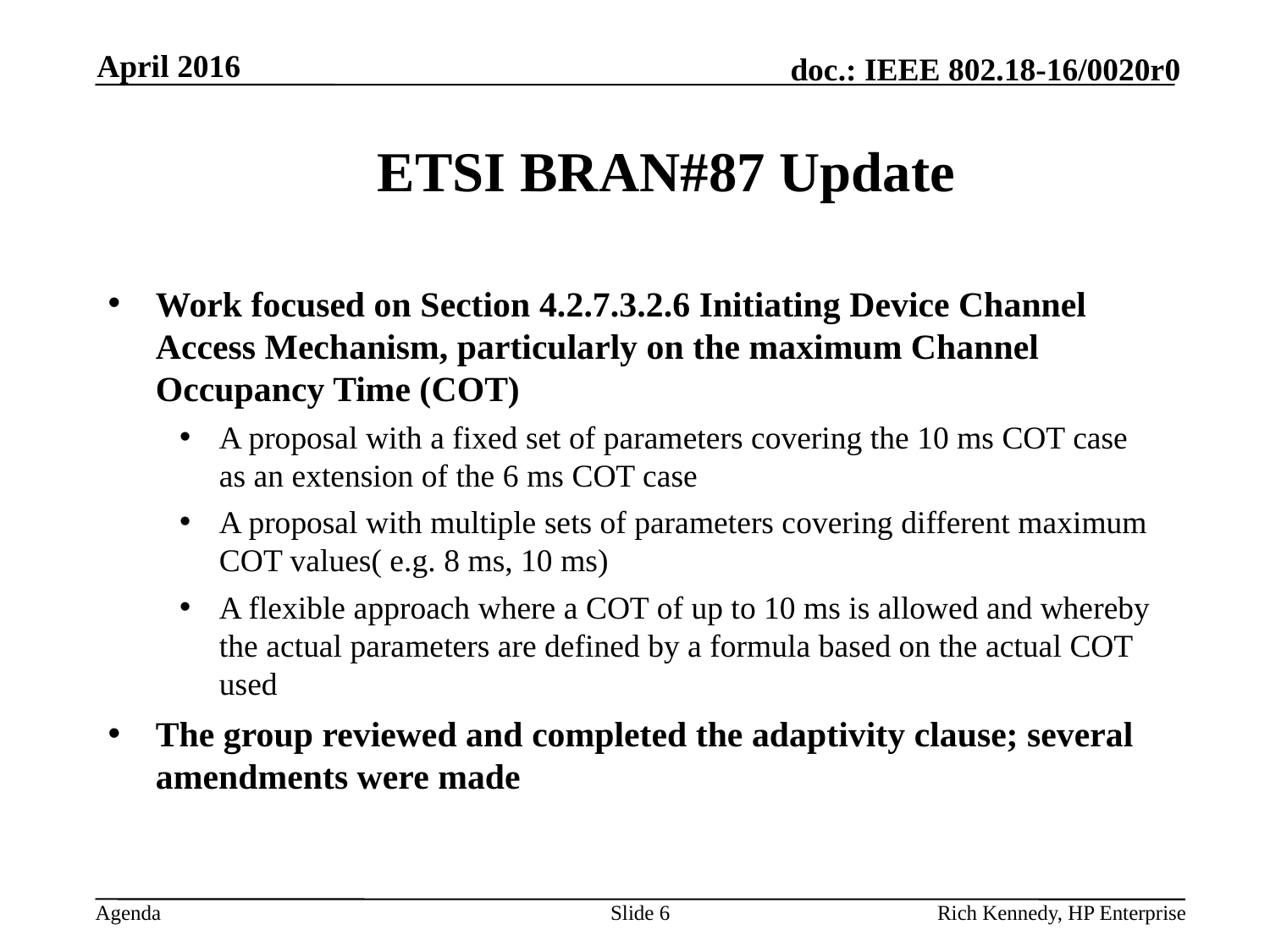

April 2016
# ETSI BRAN#87 Update
Work focused on Section 4.2.7.3.2.6 Initiating Device Channel Access Mechanism, particularly on the maximum Channel Occupancy Time (COT)
A proposal with a fixed set of parameters covering the 10 ms COT case as an extension of the 6 ms COT case
A proposal with multiple sets of parameters covering different maximum COT values( e.g. 8 ms, 10 ms)
A flexible approach where a COT of up to 10 ms is allowed and whereby the actual parameters are defined by a formula based on the actual COT used
The group reviewed and completed the adaptivity clause; several amendments were made

Slide 6
Rich Kennedy, HP Enterprise